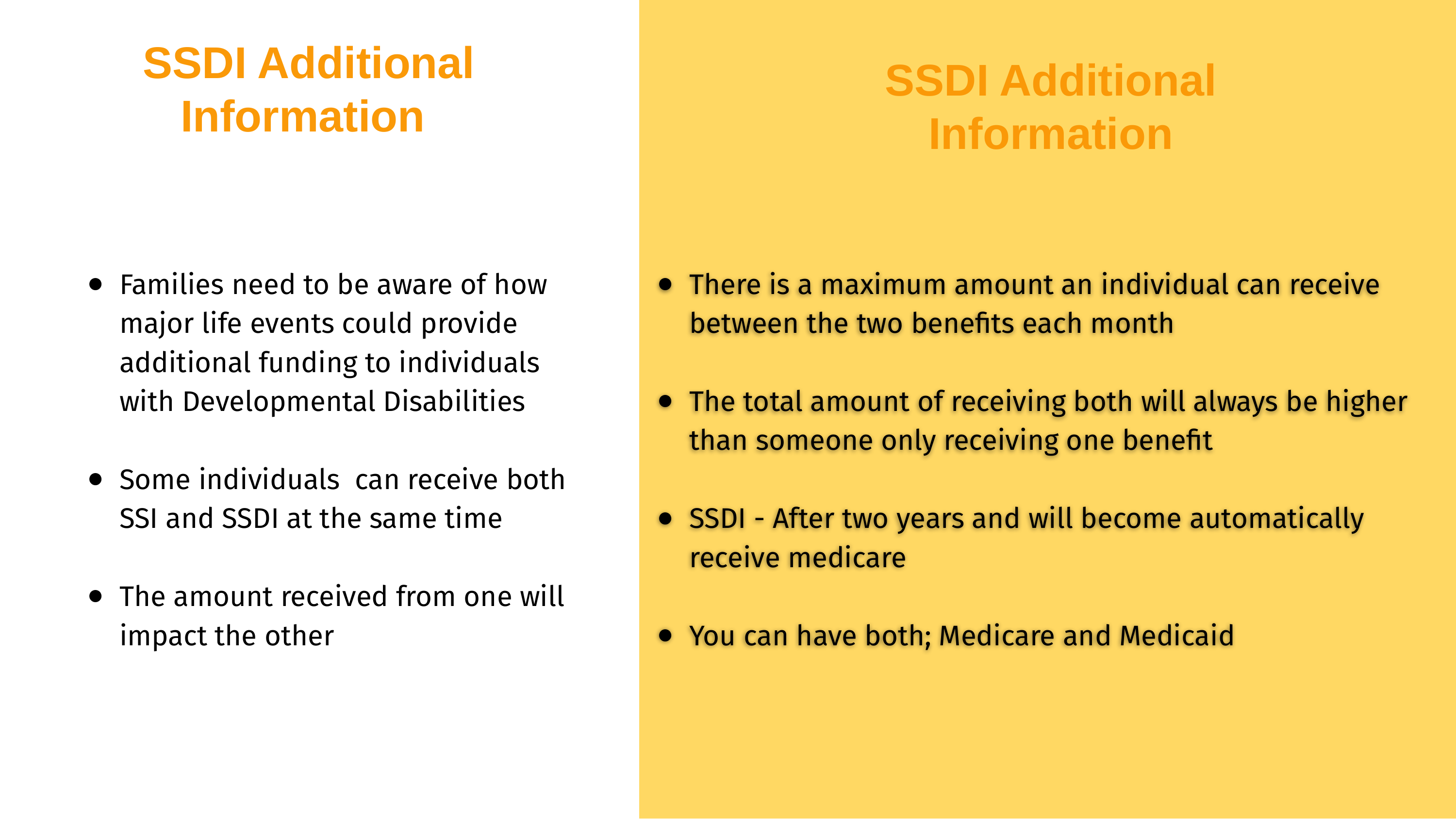

SSDI Additional Information
SSDI Additional Information
Families need to be aware of how major life events could provide additional funding to individuals with Developmental Disabilities

Some individuals  can receive both SSI and SSDI at the same time

The amount received from one will impact the other
There is a maximum amount an individual can receive between the two benefits each month

The total amount of receiving both will always be higher than someone only receiving one benefit

SSDI - After two years and will become automatically receive medicare

You can have both; Medicare and Medicaid